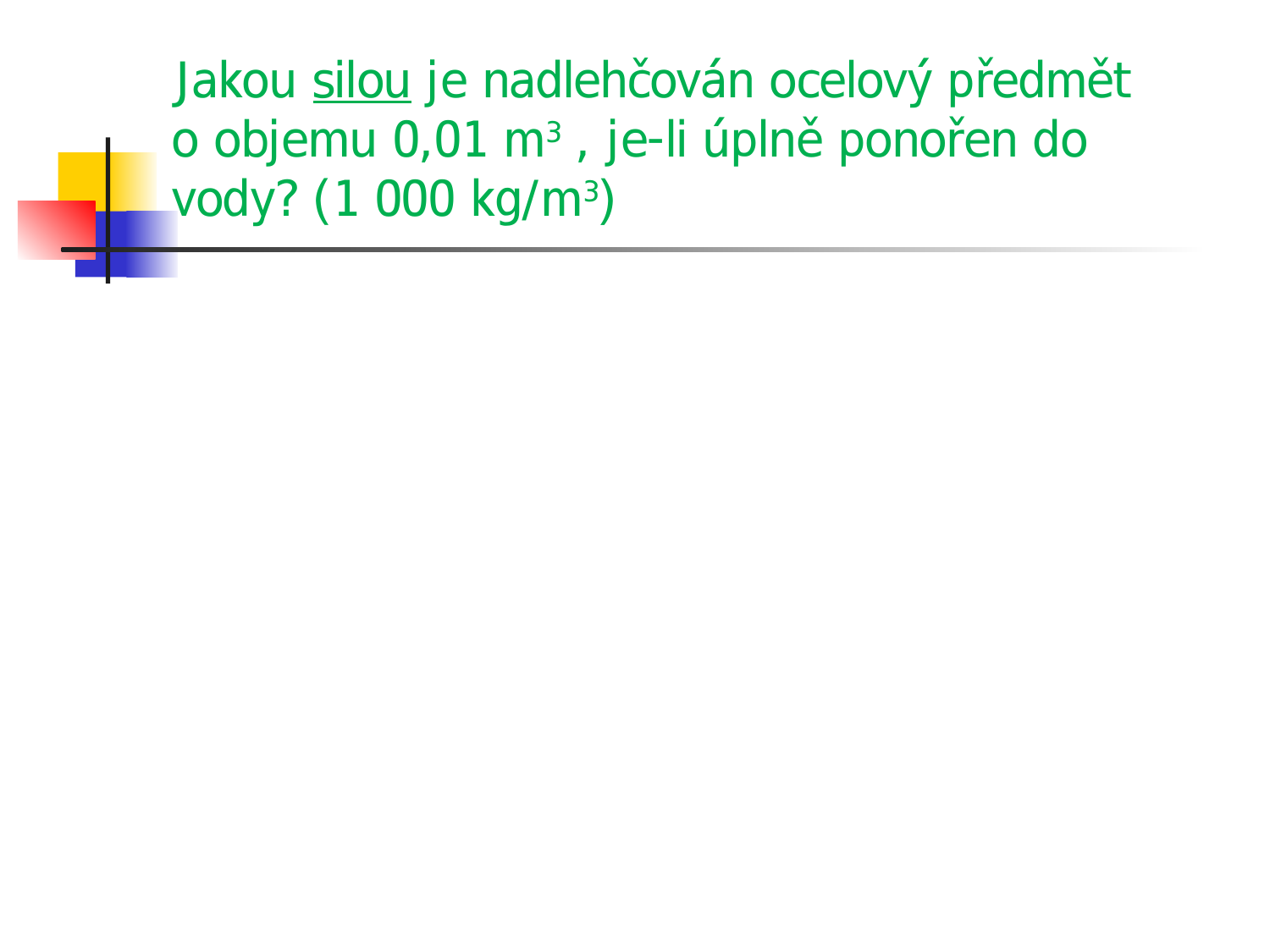

# Jakou silou je nadlehčován ocelový předmět o objemu 0,01 m3 , je-li úplně ponořen do vody? (1 000 kg/m3)